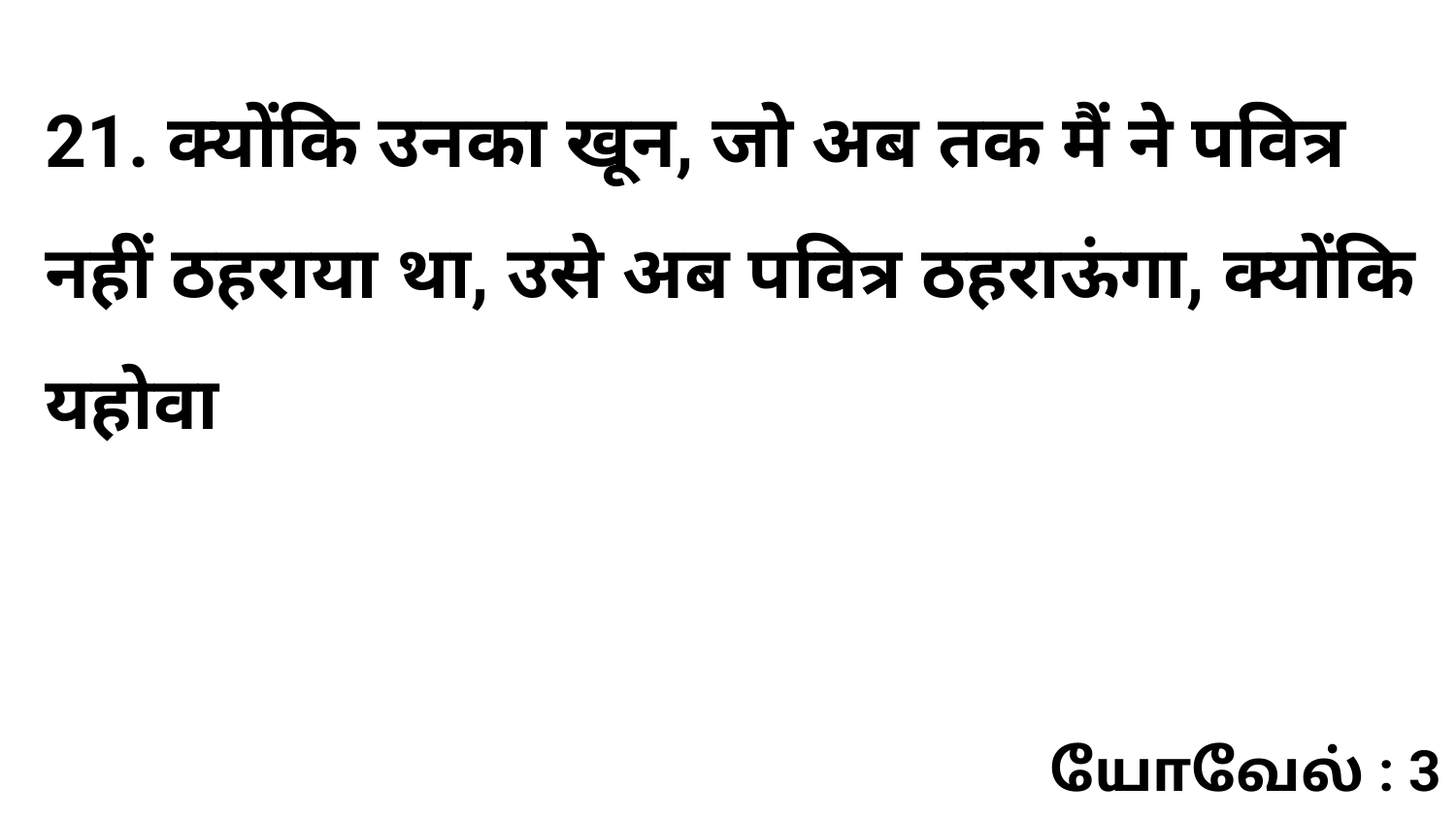

21. क्योंकि उनका खून, जो अब तक मैं ने पवित्र नहीं ठहराया था, उसे अब पवित्र ठहराऊंगा, क्योंकि यहोवा
யோவேல் : 3